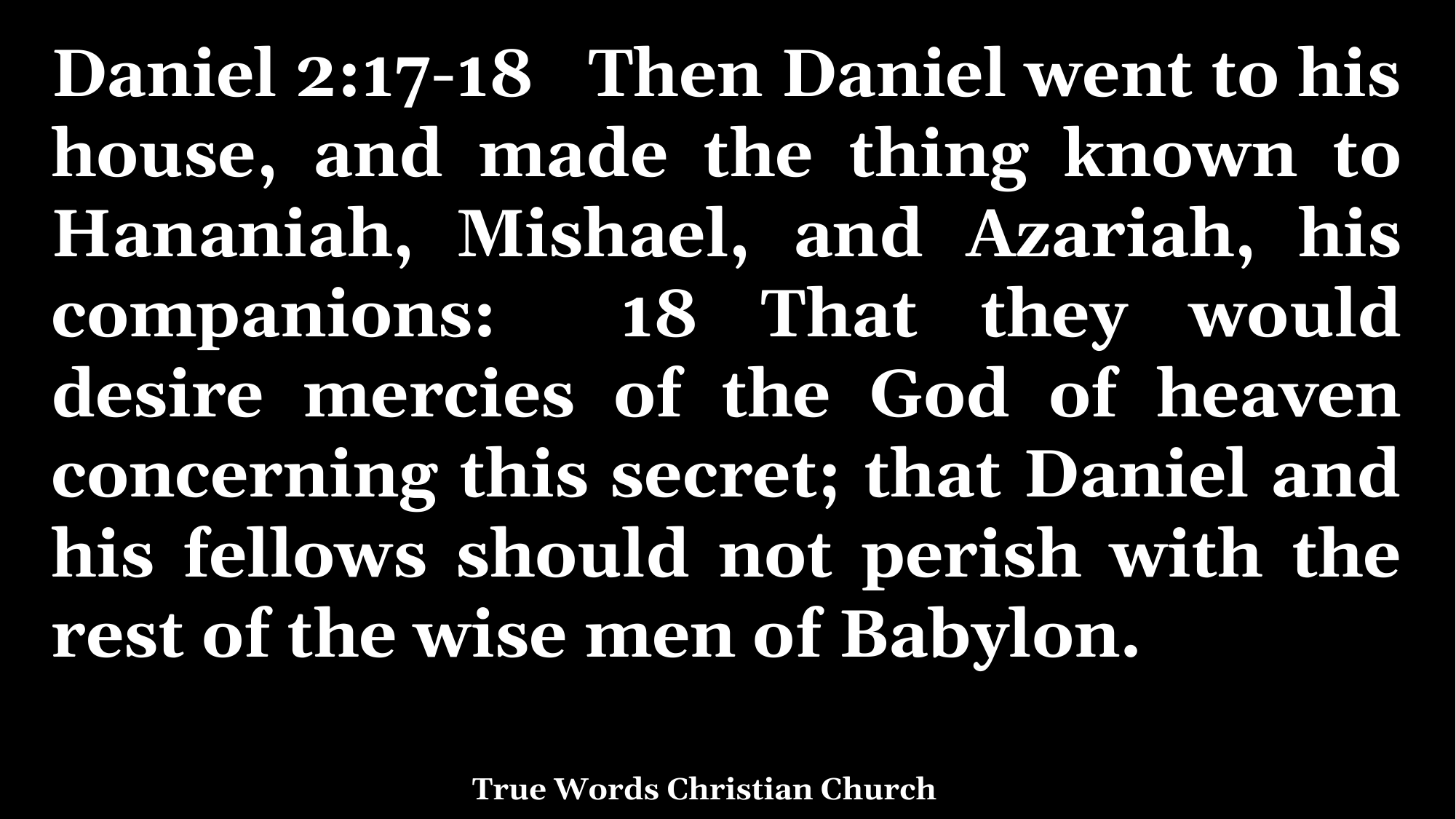

Daniel 2:17-18   Then Daniel went to his house, and made the thing known to Hananiah, Mishael, and Azariah, his companions:  18 That they would desire mercies of the God of heaven concerning this secret; that Daniel and his fellows should not perish with the rest of the wise men of Babylon.
True Words Christian Church